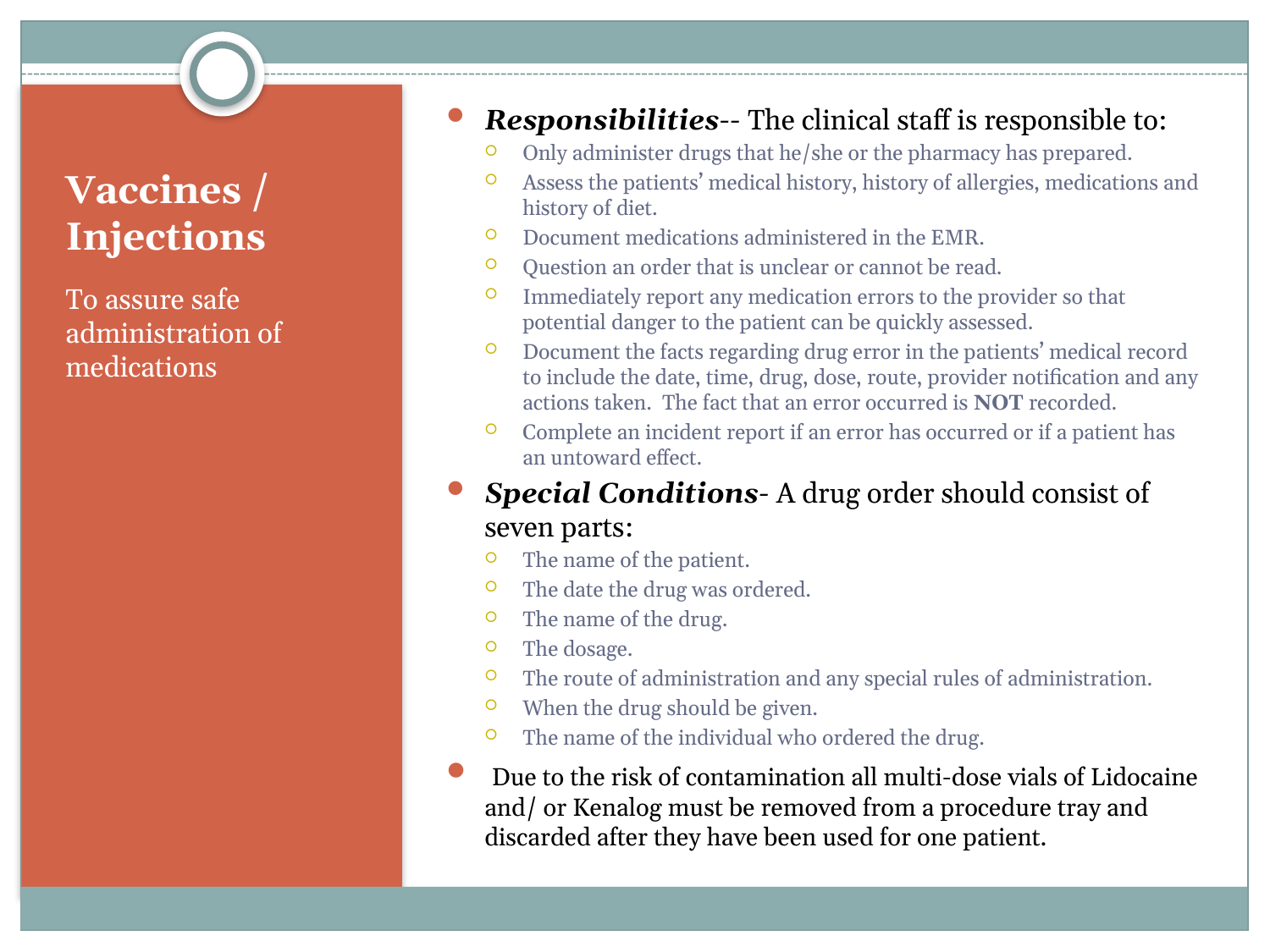

Responsibilities-- The clinical staff is responsible to:
Only administer drugs that he/she or the pharmacy has prepared.
Assess the patients’ medical history, history of allergies, medications and history of diet.
Document medications administered in the EMR.
Question an order that is unclear or cannot be read.
Immediately report any medication errors to the provider so that potential danger to the patient can be quickly assessed.
Document the facts regarding drug error in the patients’ medical record to include the date, time, drug, dose, route, provider notification and any actions taken.  The fact that an error occurred is NOT recorded.
Complete an incident report if an error has occurred or if a patient has an untoward effect.
Special Conditions- A drug order should consist of seven parts:
The name of the patient.
The date the drug was ordered.
The name of the drug.
The dosage.
The route of administration and any special rules of administration.
When the drug should be given.
The name of the individual who ordered the drug.
 Due to the risk of contamination all multi-dose vials of Lidocaine and/ or Kenalog must be removed from a procedure tray and discarded after they have been used for one patient.

# Vaccines / Injections
To assure safe administration of medications